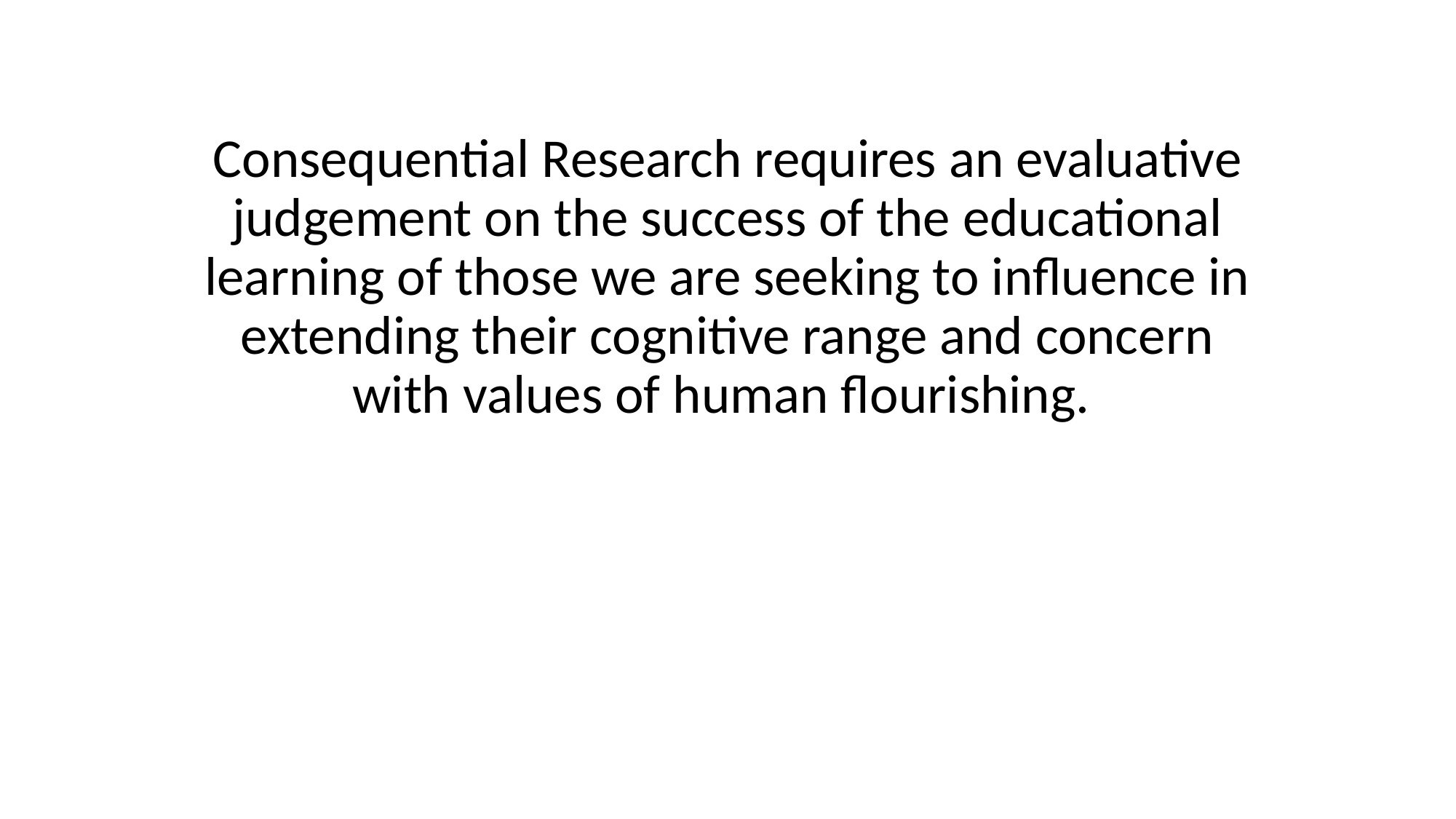

# Consequential Research requires an evaluative judgement on the success of the educational learning of those we are seeking to influence in extending their cognitive range and concern with values of human flourishing.